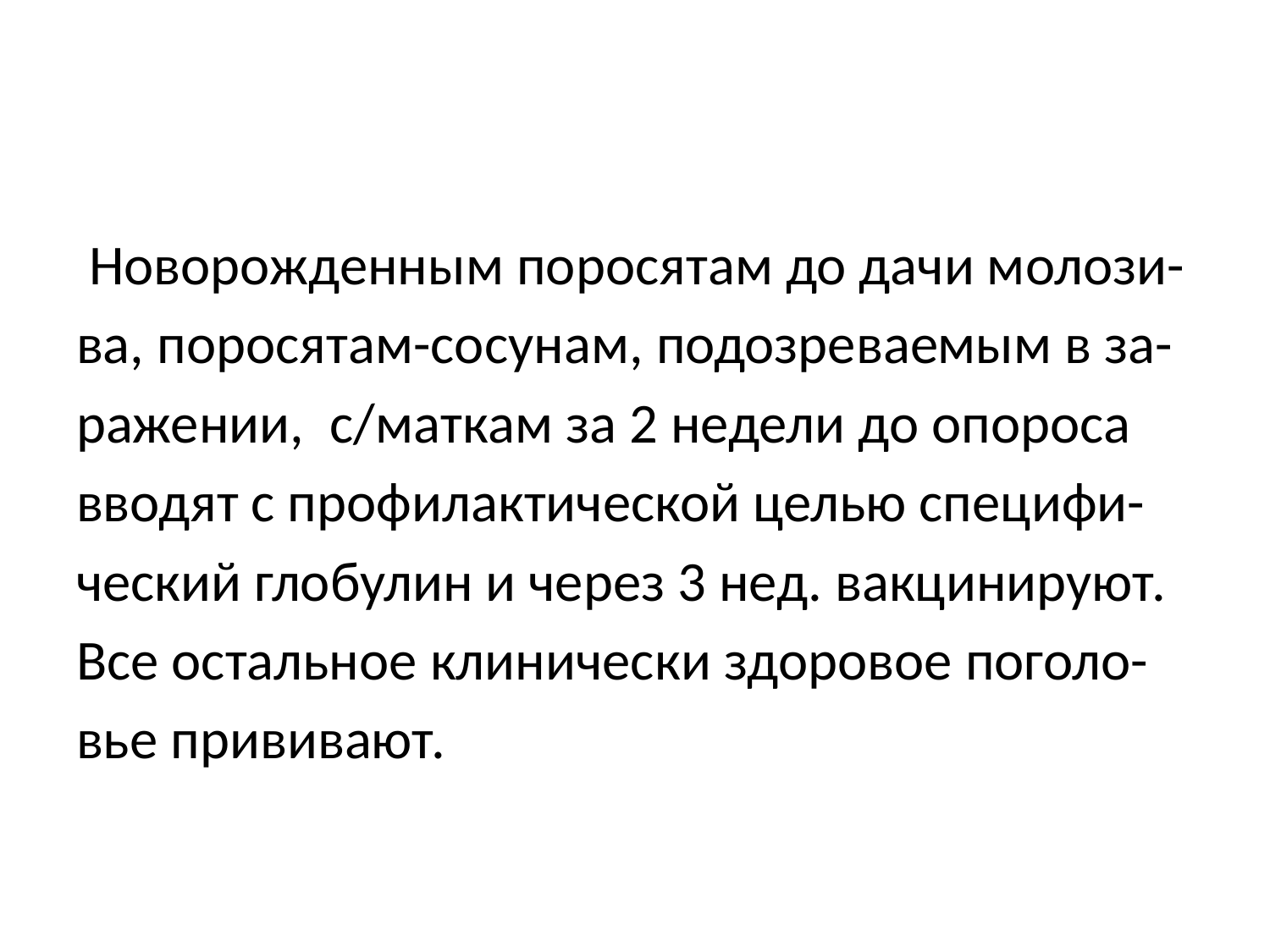

#
 Новорожденным поросятам до дачи молози-
ва, поросятам-сосунам, подозреваемым в за-
ражении,  с/маткам за 2 недели до опороса
вводят с профилактической целью специфи-
ческий глобулин и через 3 нед. вакцинируют.
Все остальное клинически здоровое поголо-
вье прививают.